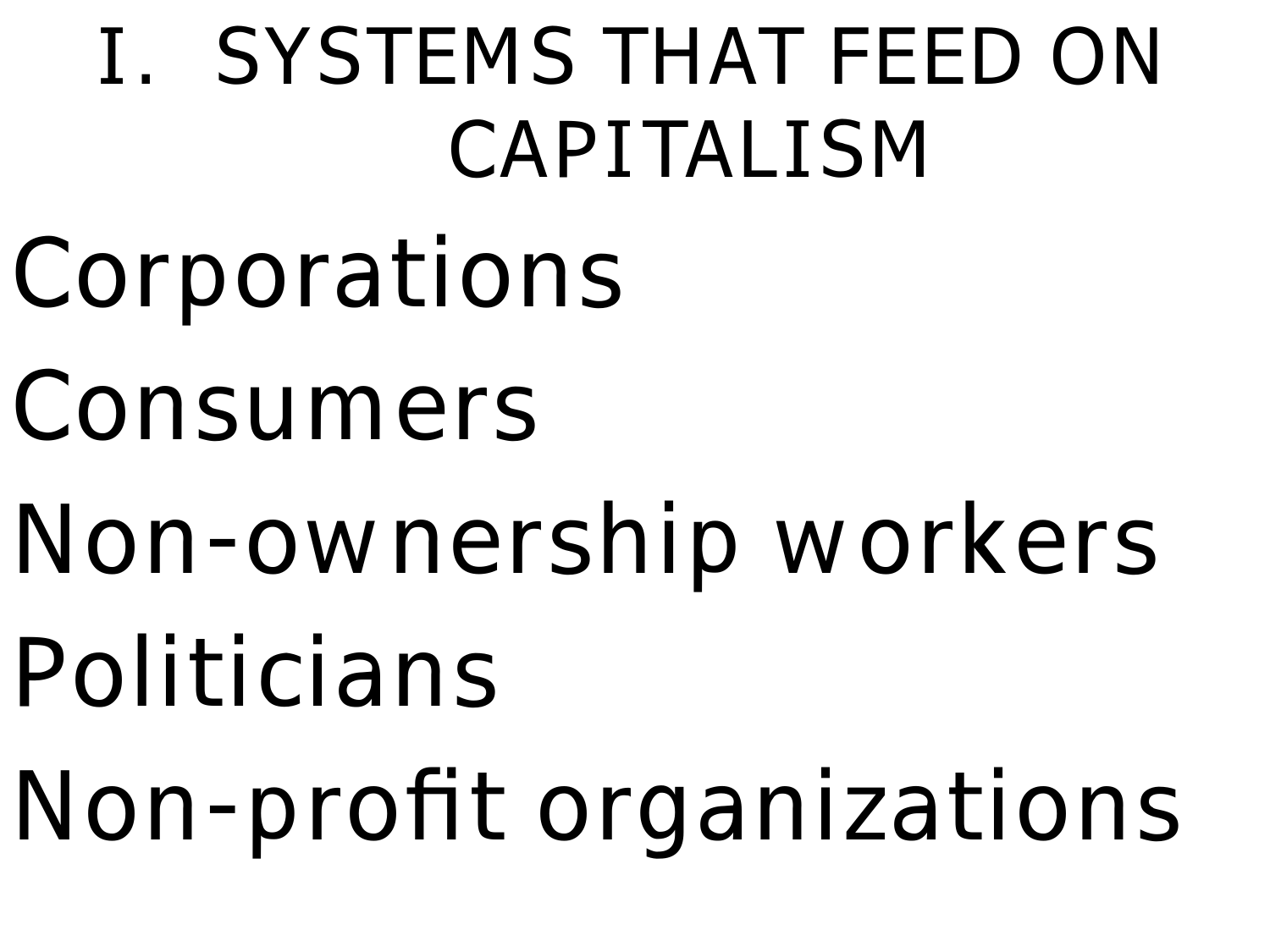

SYSTEMS THAT FEED ON CAPITALISM
Corporations
Consumers
Non-ownership workers
Politicians
Non-profit organizations